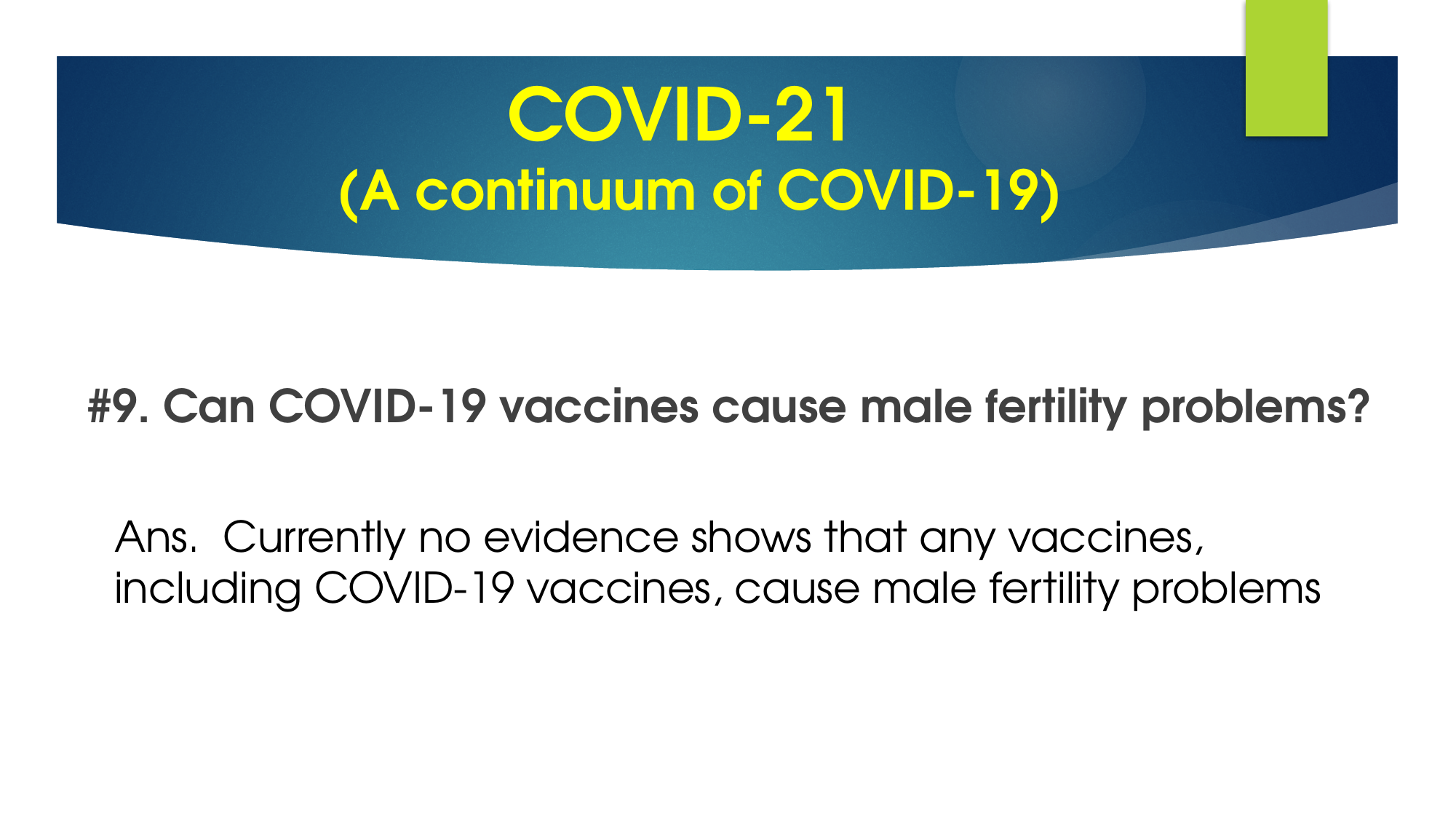

COVID-21
 (A continuum of COVID-19)
#

#9. Can COVID-19 vaccines cause male fertility problems?

Ans.  Currently no evidence shows that any vaccines, including COVID-19 vaccines, cause male fertility problems